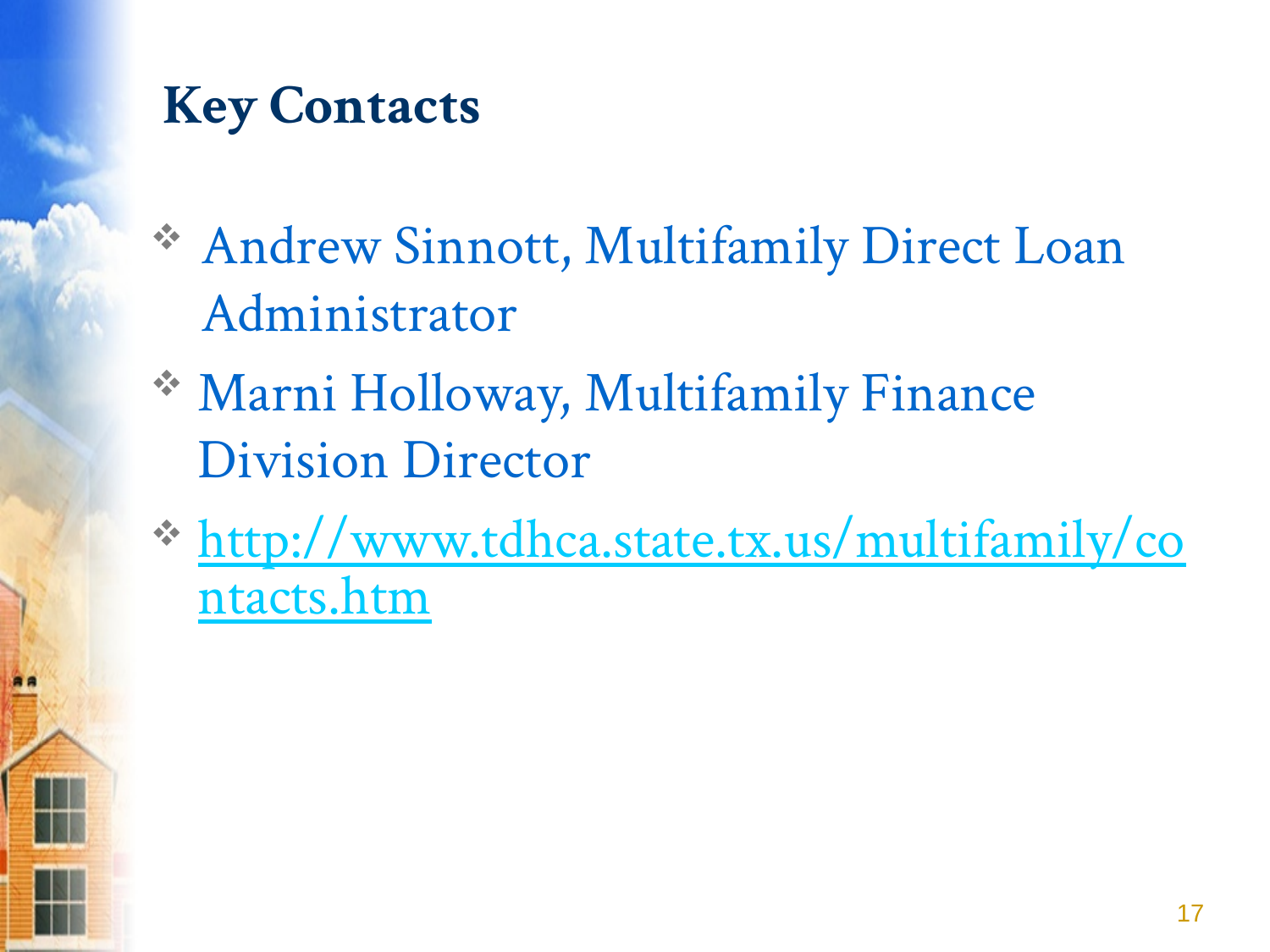

# Key Contacts
Andrew Sinnott, Multifamily Direct Loan Administrator
Marni Holloway, Multifamily Finance Division Director
http://www.tdhca.state.tx.us/multifamily/contacts.htm

17